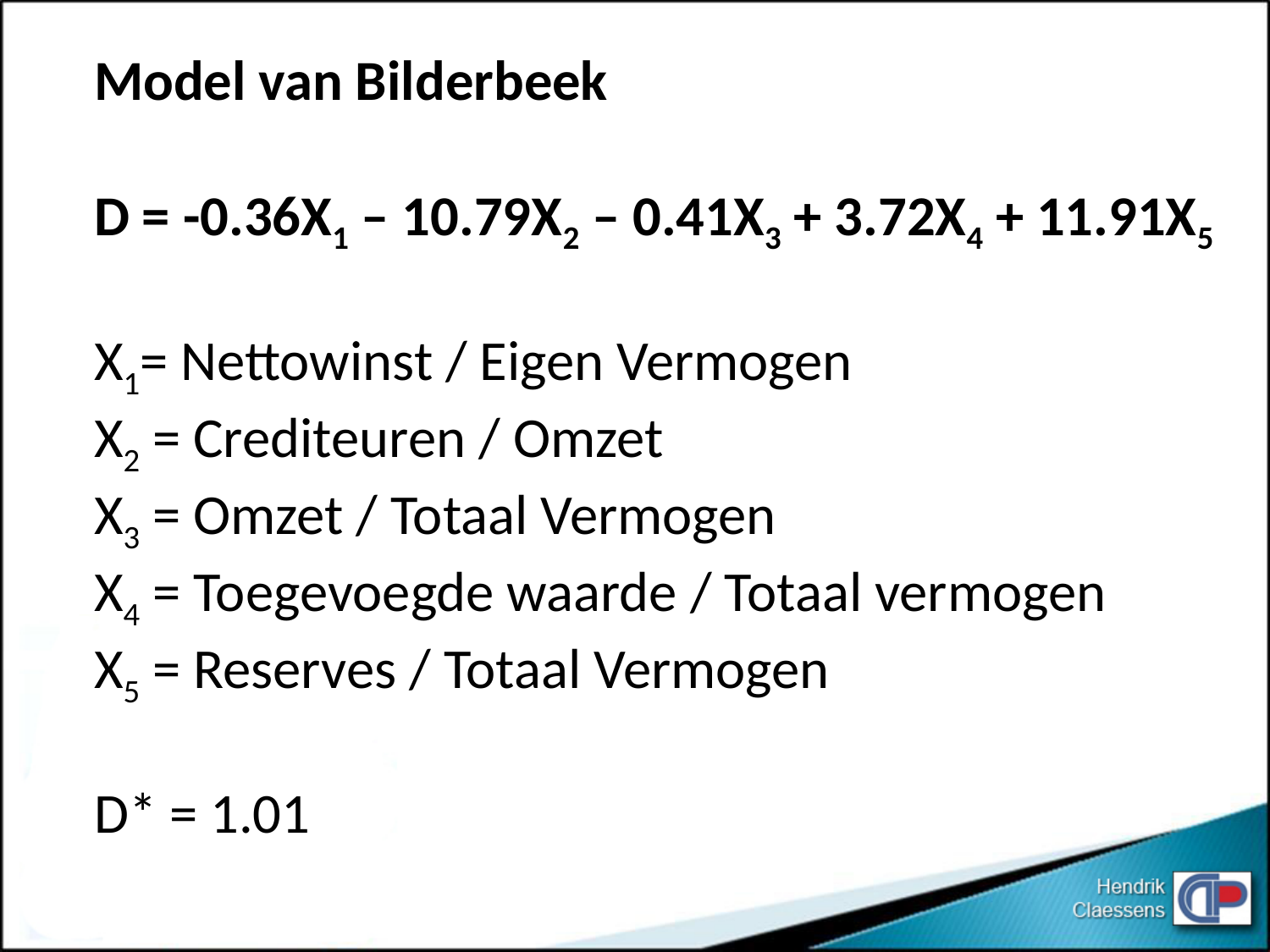

Model van Bilderbeek

D = -0.36X1 – 10.79X2 – 0.41X3 + 3.72X4 + 11.91X5

X1= Nettowinst / Eigen Vermogen
X2 = Crediteuren / Omzet
X3 = Omzet / Totaal Vermogen
X4 = Toegevoegde waarde / Totaal vermogen
X5 = Reserves / Totaal Vermogen

D* = 1.01